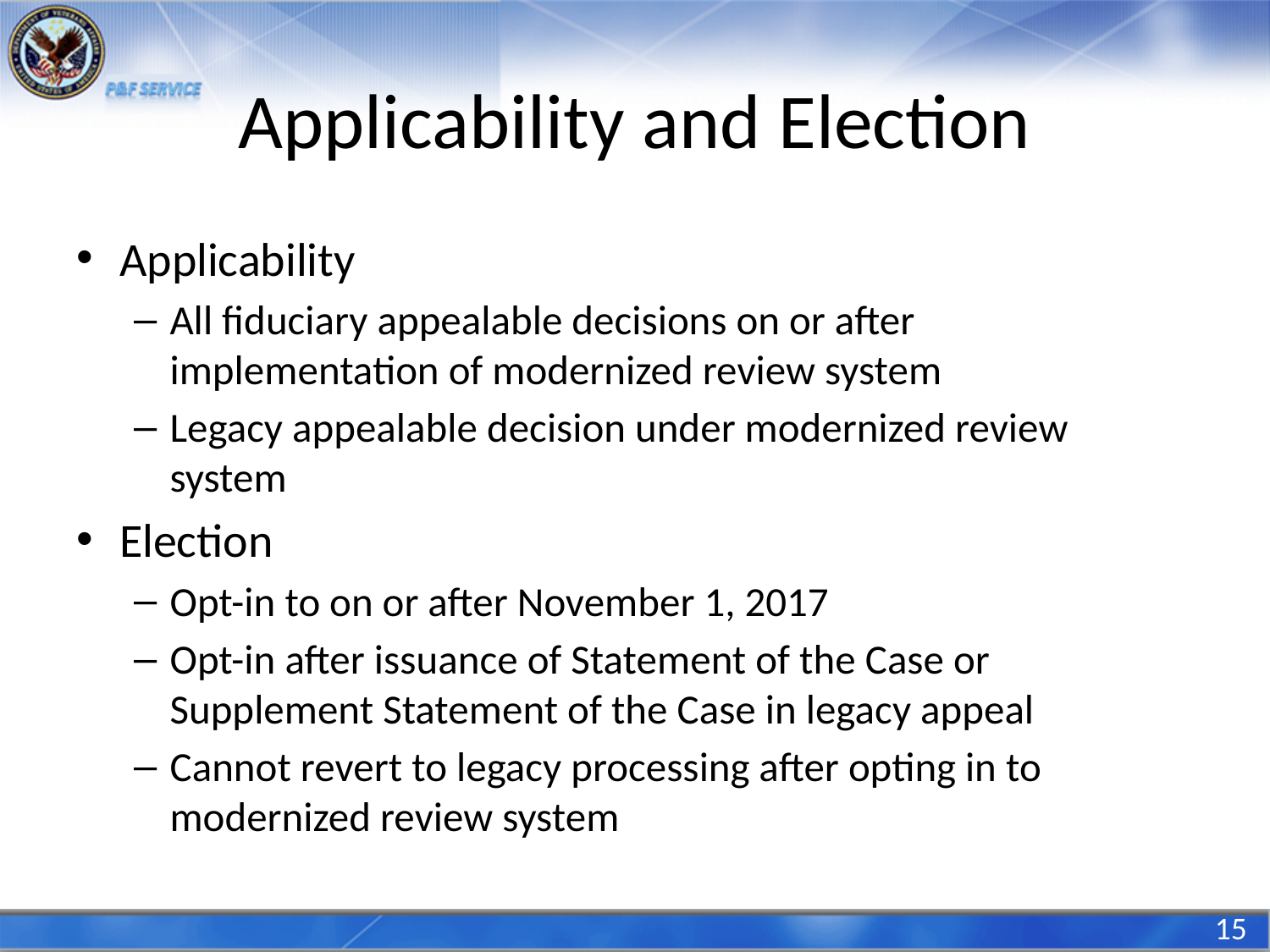

# Applicability and Election
Applicability
All fiduciary appealable decisions on or after implementation of modernized review system
Legacy appealable decision under modernized review system
Election
Opt-in to on or after November 1, 2017
Opt-in after issuance of Statement of the Case or Supplement Statement of the Case in legacy appeal
Cannot revert to legacy processing after opting in to modernized review system

15